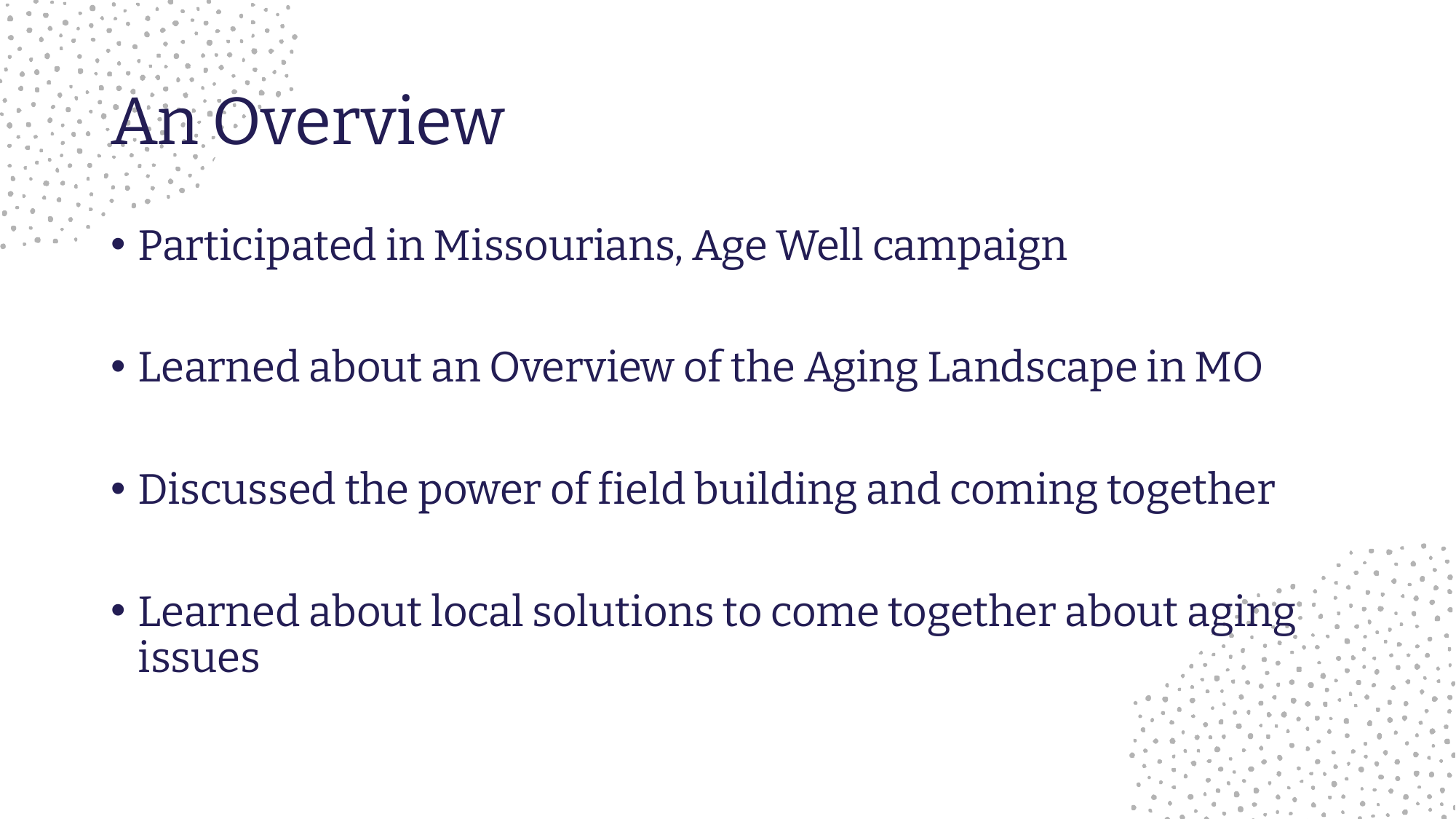

# An Overview
Participated in Missourians, Age Well campaign

Learned about an Overview of the Aging Landscape in MO

Discussed the power of field building and coming together

Learned about local solutions to come together about aging issues